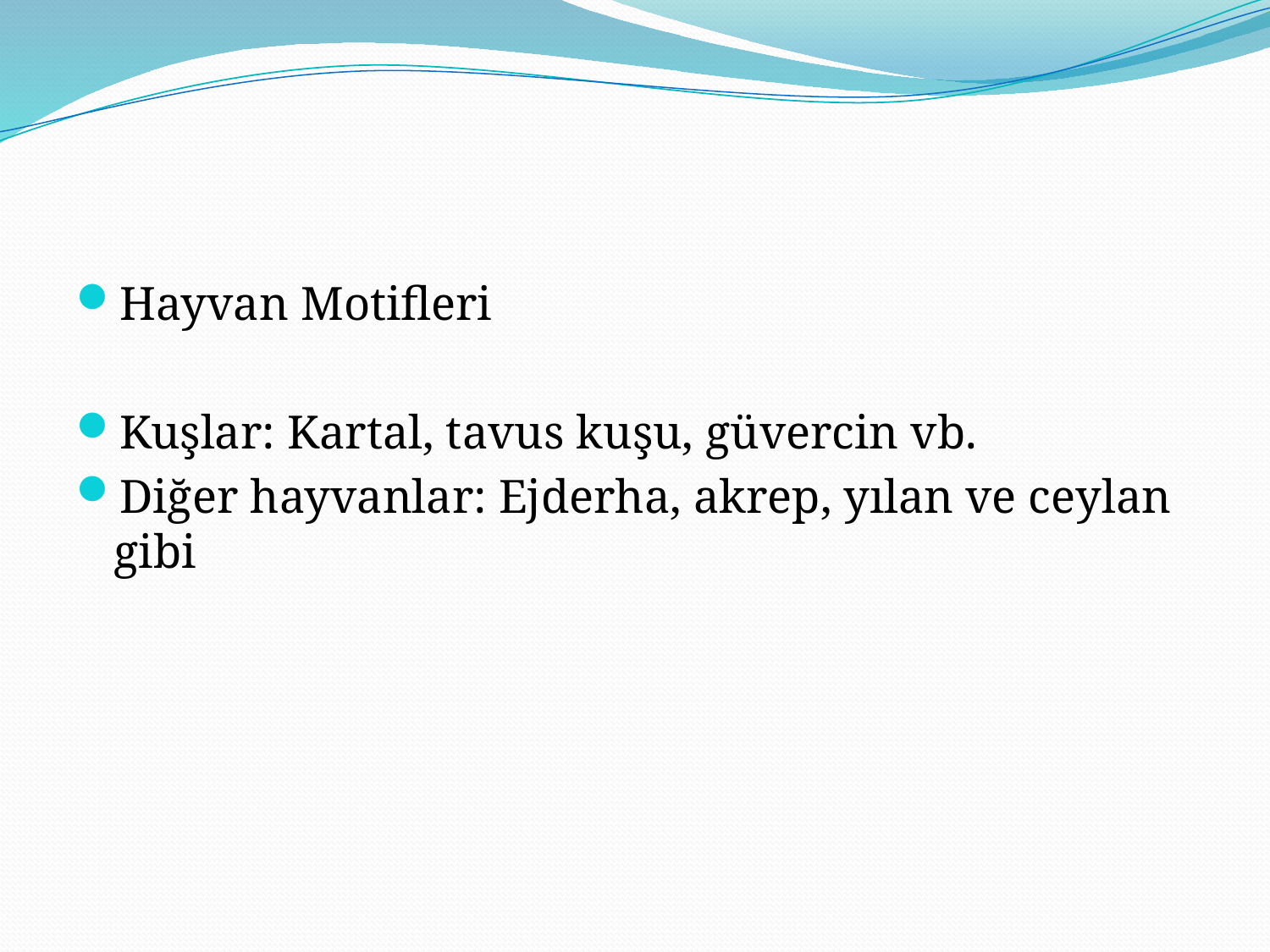

#
Hayvan Motifleri

Kuşlar: Kartal, tavus kuşu, güvercin vb.
Diğer hayvanlar: Ejderha, akrep, yılan ve ceylan gibi